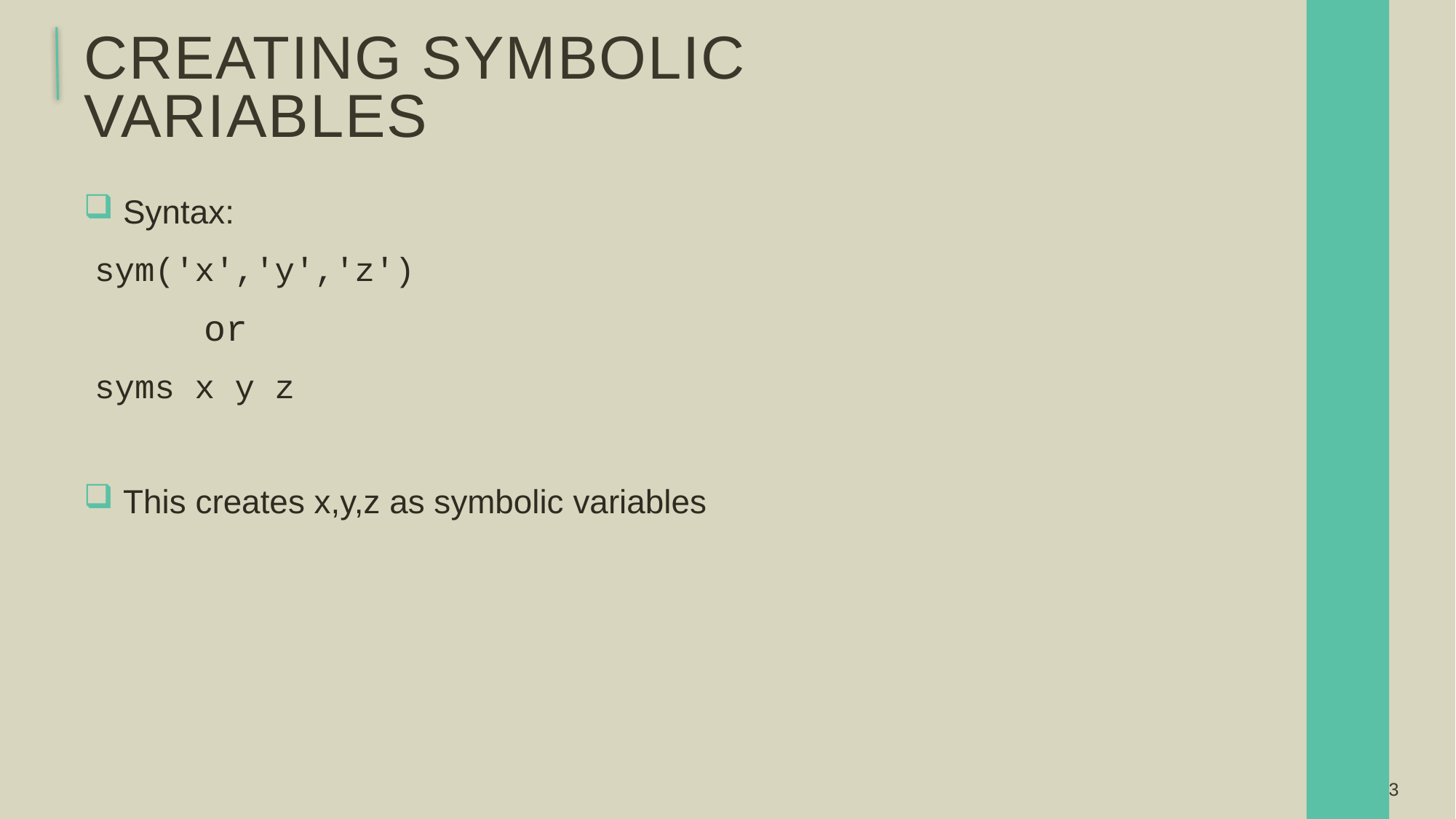

Creating Symbolic Variables
 Syntax:
	sym('x','y','z')
		or
	syms x y z

 This creates x,y,z as symbolic variables
3